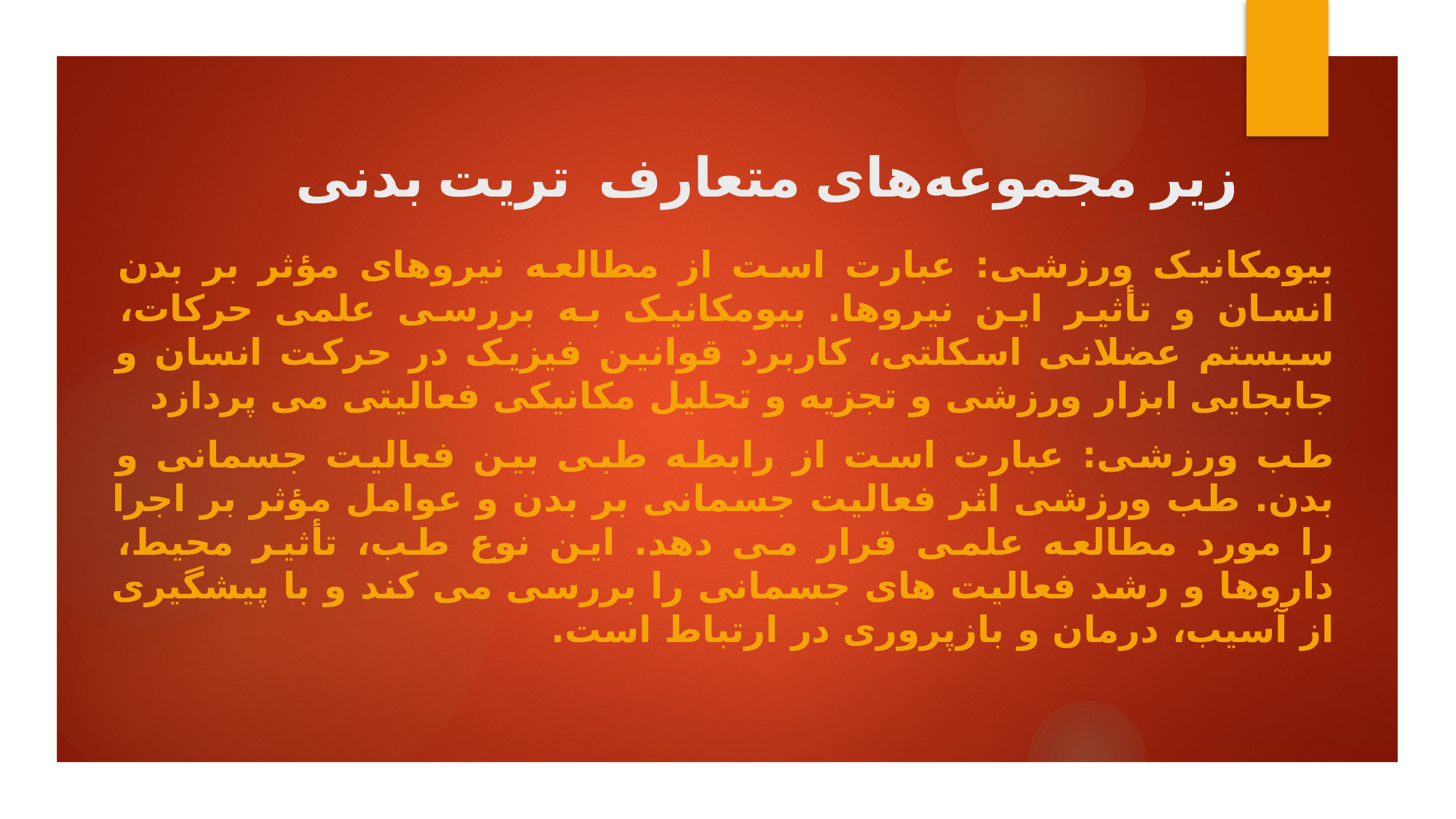

# زیر مجموعه‌های متعارف  تریت بدنی
بیومکانیک ورزشی: عبارت است از مطالعه نیروهای مؤثر بر بدن انسان و تأثیر این نیروها. بیومکانیک به بررسی علمی حرکات، سیستم عضلانی اسکلتی، کاربرد قوانین فیزیک در حرکت انسان و جابجایی ابزار ورزشی و تجزیه و تحلیل مکانیکی فعالیتی می پردازد
طب ورزشی: عبارت است از رابطه طبی بین فعالیت جسمانی و بدن. طب ورزشی اثر فعالیت جسمانی بر بدن و عوامل مؤثر بر اجرا را مورد مطالعه علمی قرار می دهد. این نوع طب، تأثیر محیط، داروها و رشد فعالیت های جسمانی را بررسی می کند و با پیشگیری از آسیب، درمان و بازپروری در ارتباط است.